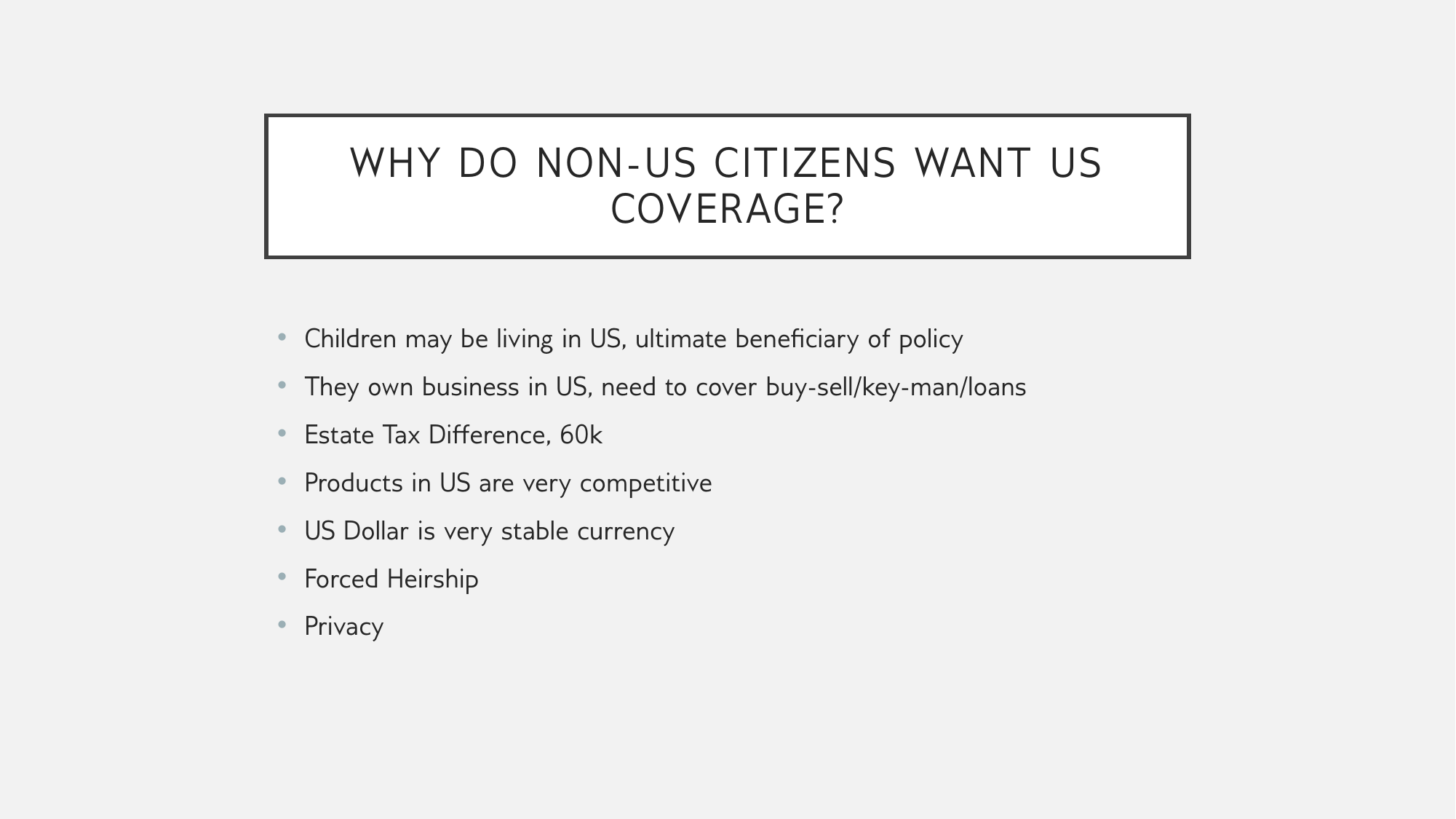

# Why do Non-US Citizens want US Coverage?
Children may be living in US, ultimate beneficiary of policy
They own business in US, need to cover buy-sell/key-man/loans
Estate Tax Difference, 60k
Products in US are very competitive
US Dollar is very stable currency
Forced Heirship
Privacy